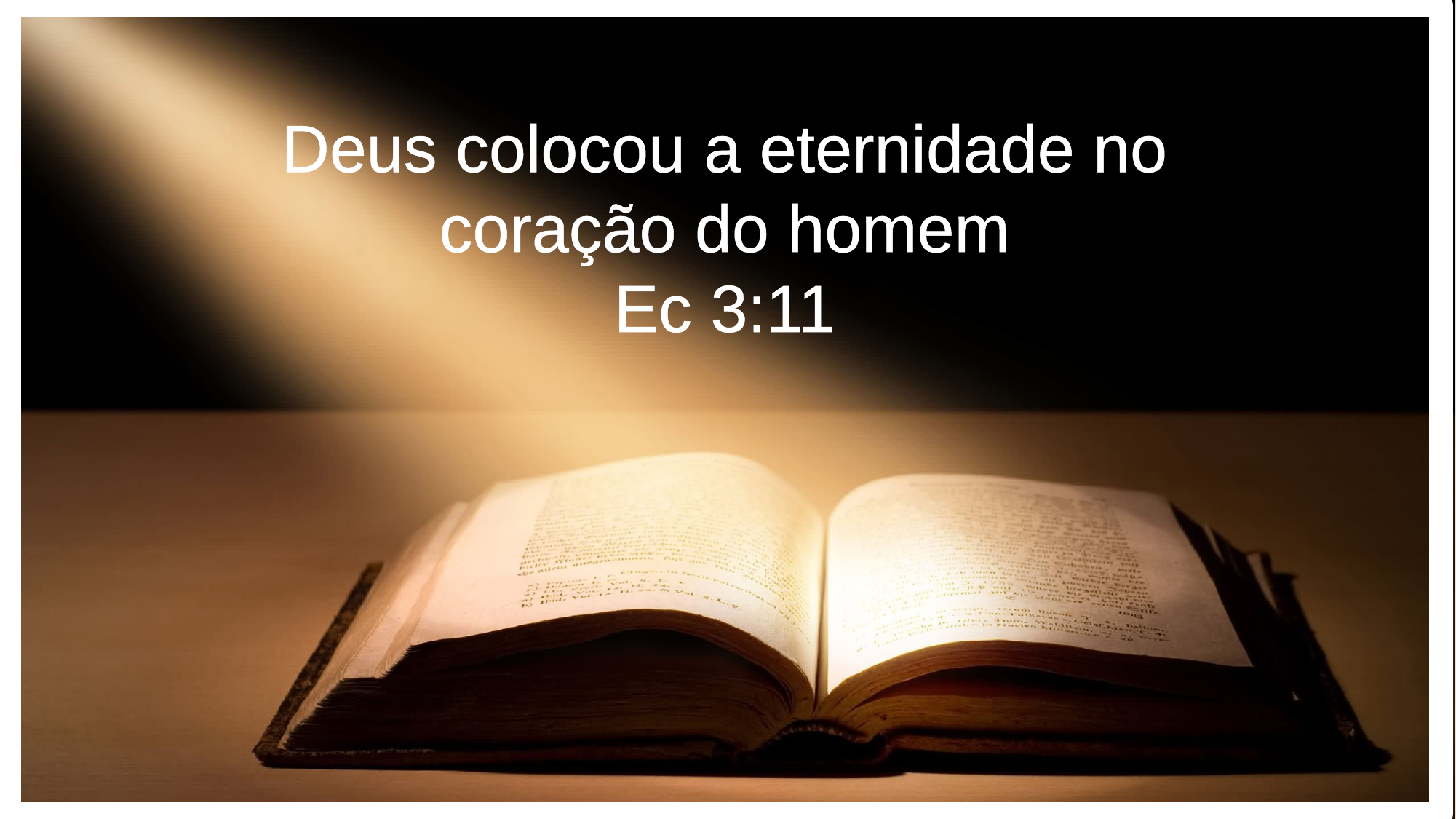

Deus colocou a eternidade no coração do homem
Ec 3:11